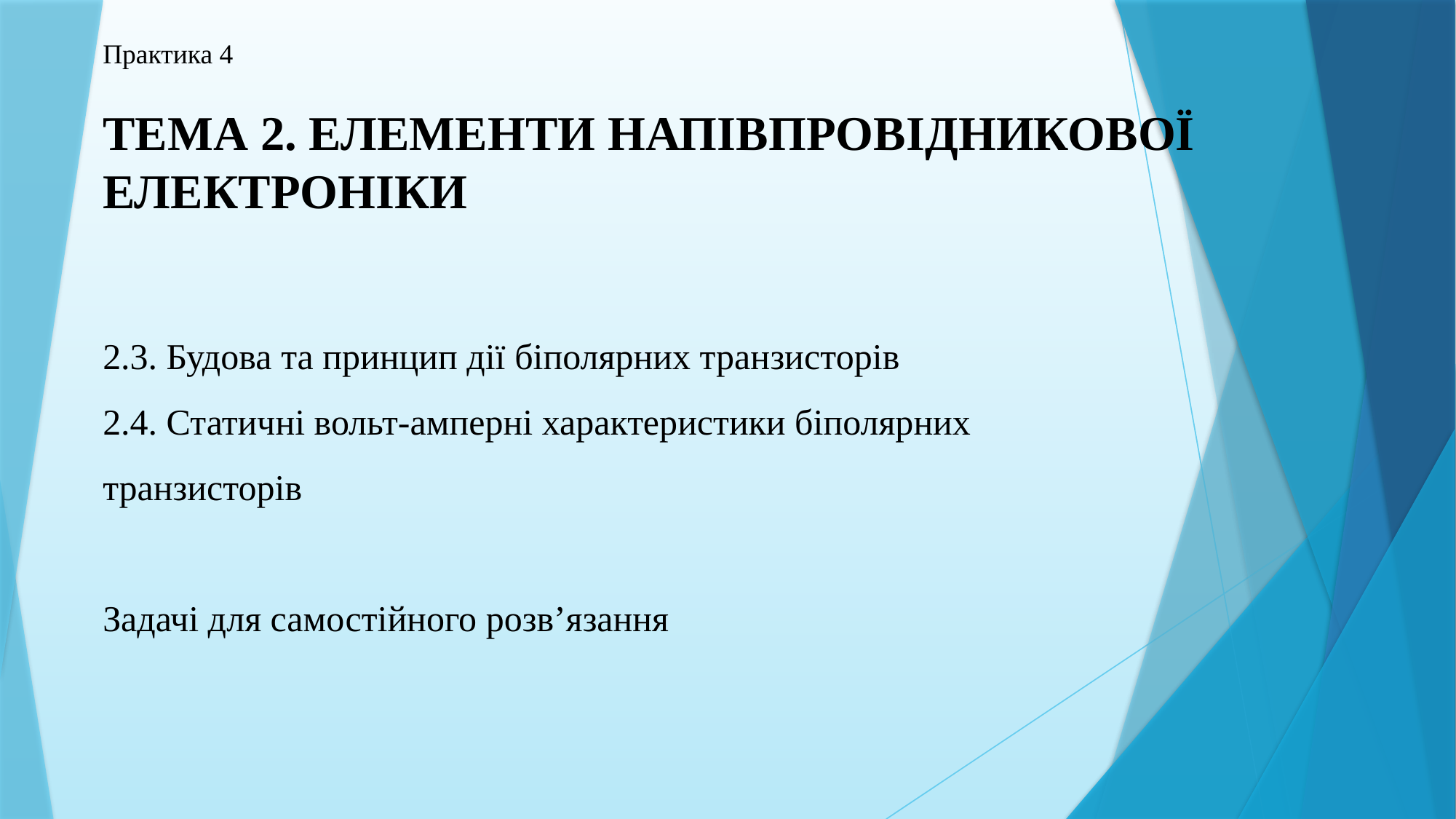

Практика 4

ТЕМА 2. ЕЛЕМЕНТИ НАПІВПРОВІДНИКОВОЇ ЕЛЕКТРОНІКИ
2.3. Будова та принцип дії біполярних транзисторів
2.4. Статичні вольт-амперні характеристики біполярних
транзисторів

Задачі для самостійного розв’язання